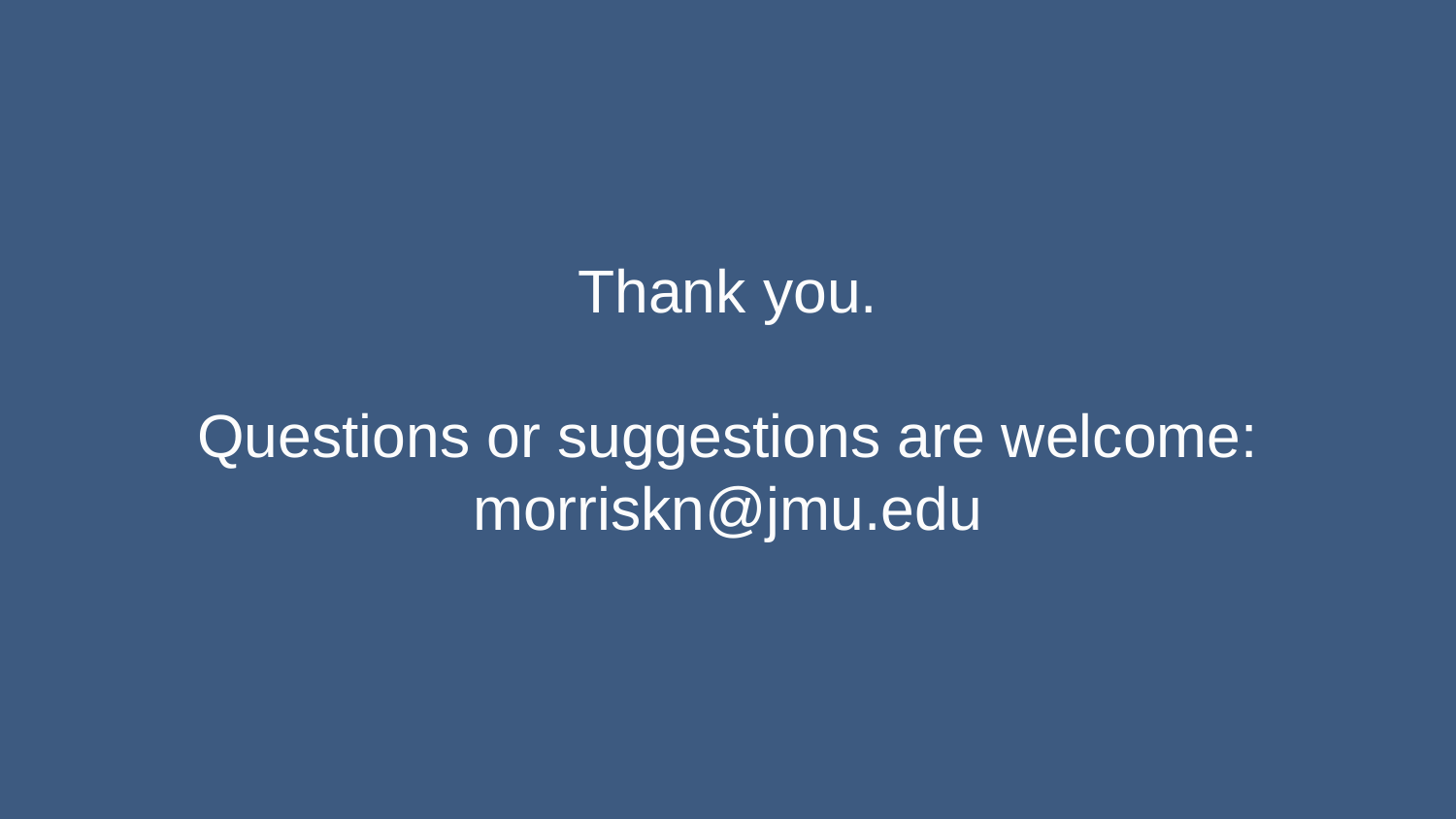

Thank you.

Questions or suggestions are welcome:
morriskn@jmu.edu